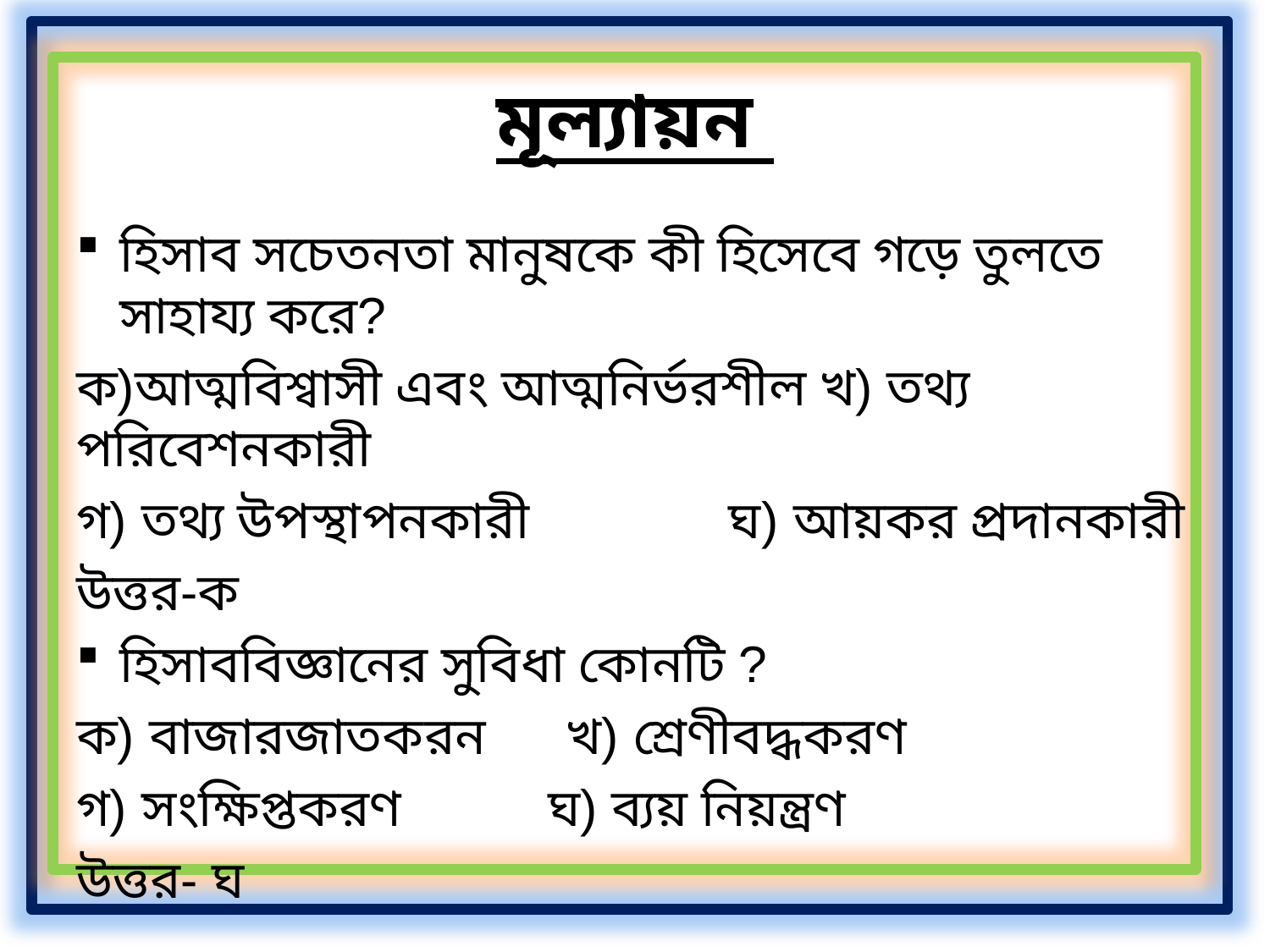

# মূল্যায়ন
হিসাব সচেতনতা মানুষকে কী হিসেবে গড়ে তুলতে সাহায্য করে?
ক)আত্মবিশ্বাসী এবং আত্মনির্ভরশীল খ) তথ্য পরিবেশনকারী
গ) তথ্য উপস্থাপনকারী               ঘ) আয়কর প্রদানকারী
উত্তর-ক
হিসাববিজ্ঞানের সুবিধা কোনটি ?
ক) বাজারজাতকরন      খ) শ্রেণীবদ্ধকরণ
গ) সংক্ষিপ্তকরণ           ঘ) ব্যয় নিয়ন্ত্রণ
উত্তর- ঘ